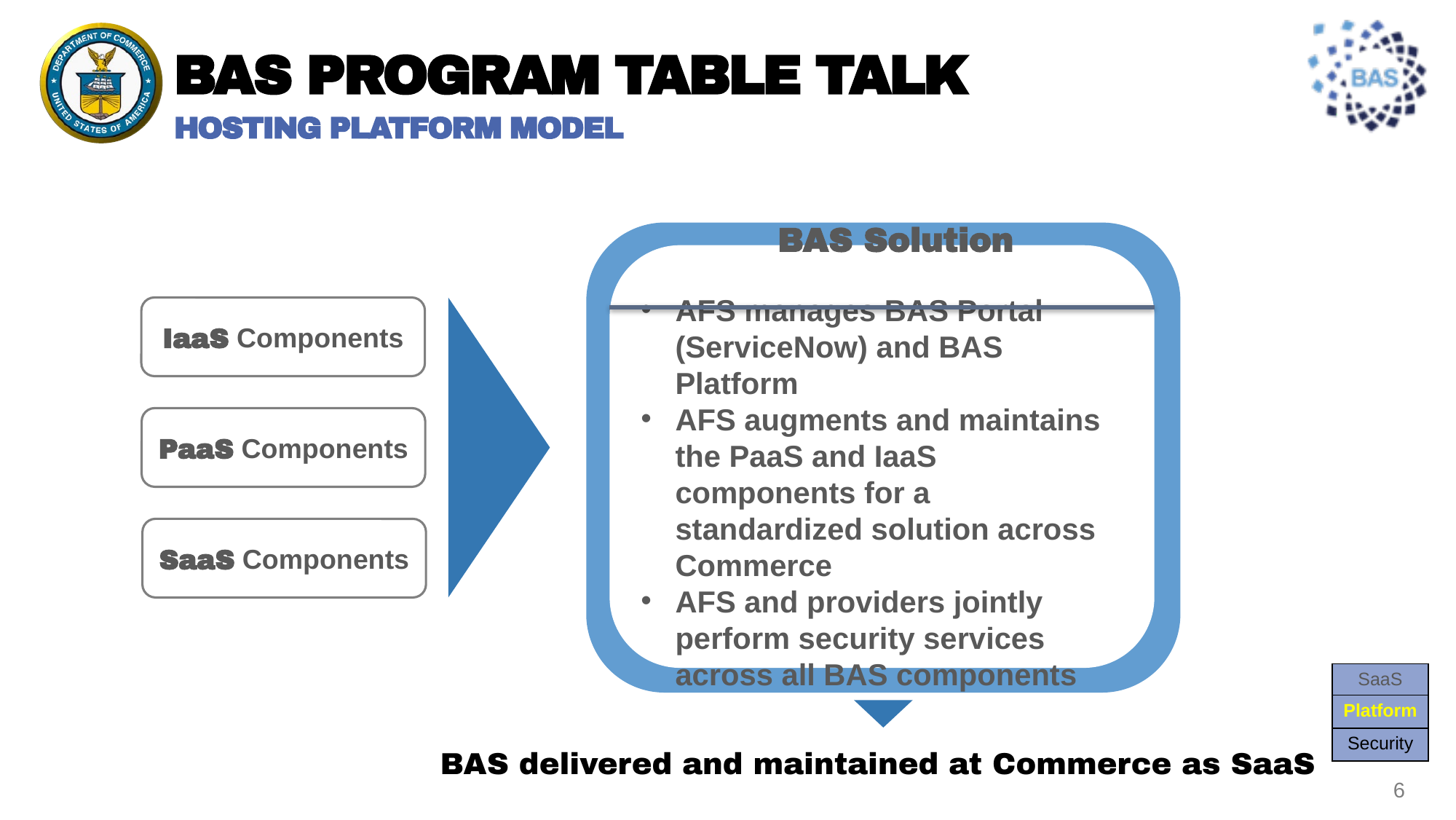

# BAS PROGRAM TABLE TALK
Hosting Platform model

   BAS Solution
AFS manages BAS Portal (ServiceNow) and BAS Platform
AFS augments and maintains the PaaS and IaaS components for a standardized solution across Commerce
AFS and providers jointly perform security services across all BAS components

IaaS Components

PaaS Components
SaaS Components
| SaaS |
| --- |
| Platform |
| Security |

BAS delivered and maintained at Commerce as SaaS
6